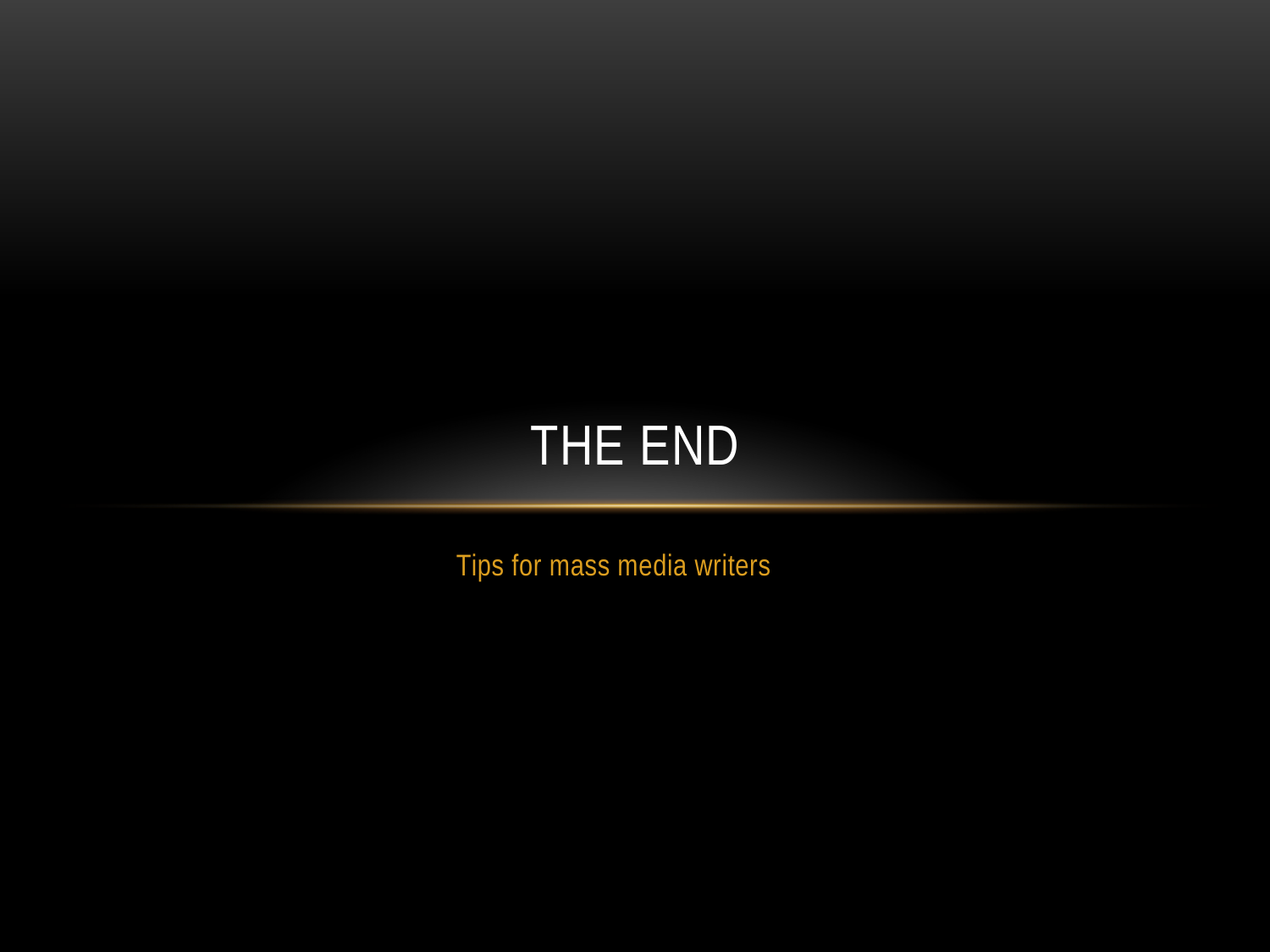

# The end
Tips for mass media writers